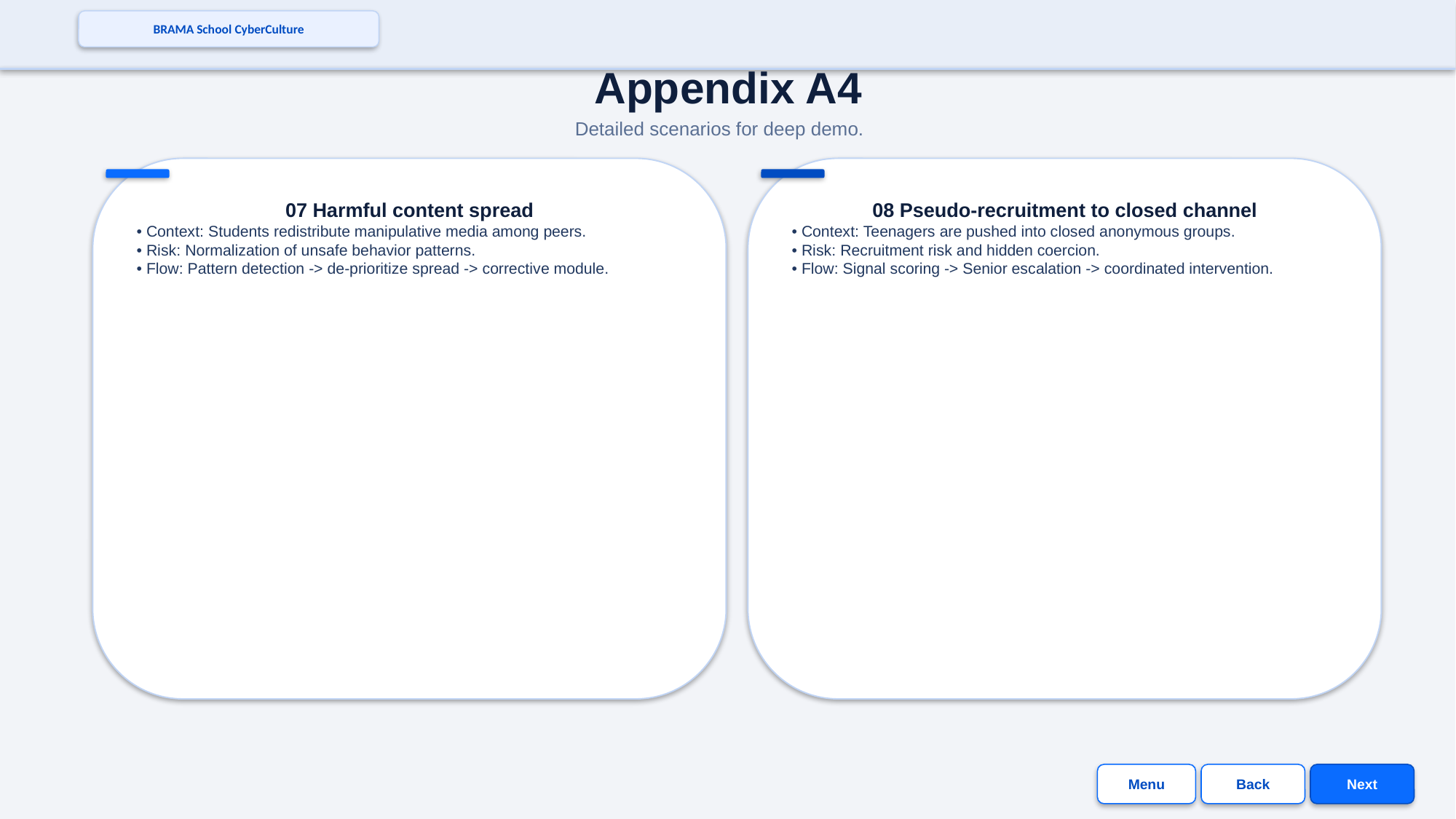

BRAMA School CyberCulture
Appendix A4

Detailed scenarios for deep demo.
07 Harmful content spread
• Context: Students redistribute manipulative media among peers.
• Risk: Normalization of unsafe behavior patterns.
• Flow: Pattern detection -> de-prioritize spread -> corrective module.
08 Pseudo-recruitment to closed channel
• Context: Teenagers are pushed into closed anonymous groups.
• Risk: Recruitment risk and hidden coercion.
• Flow: Signal scoring -> Senior escalation -> coordinated intervention.

Menu
Back
Next